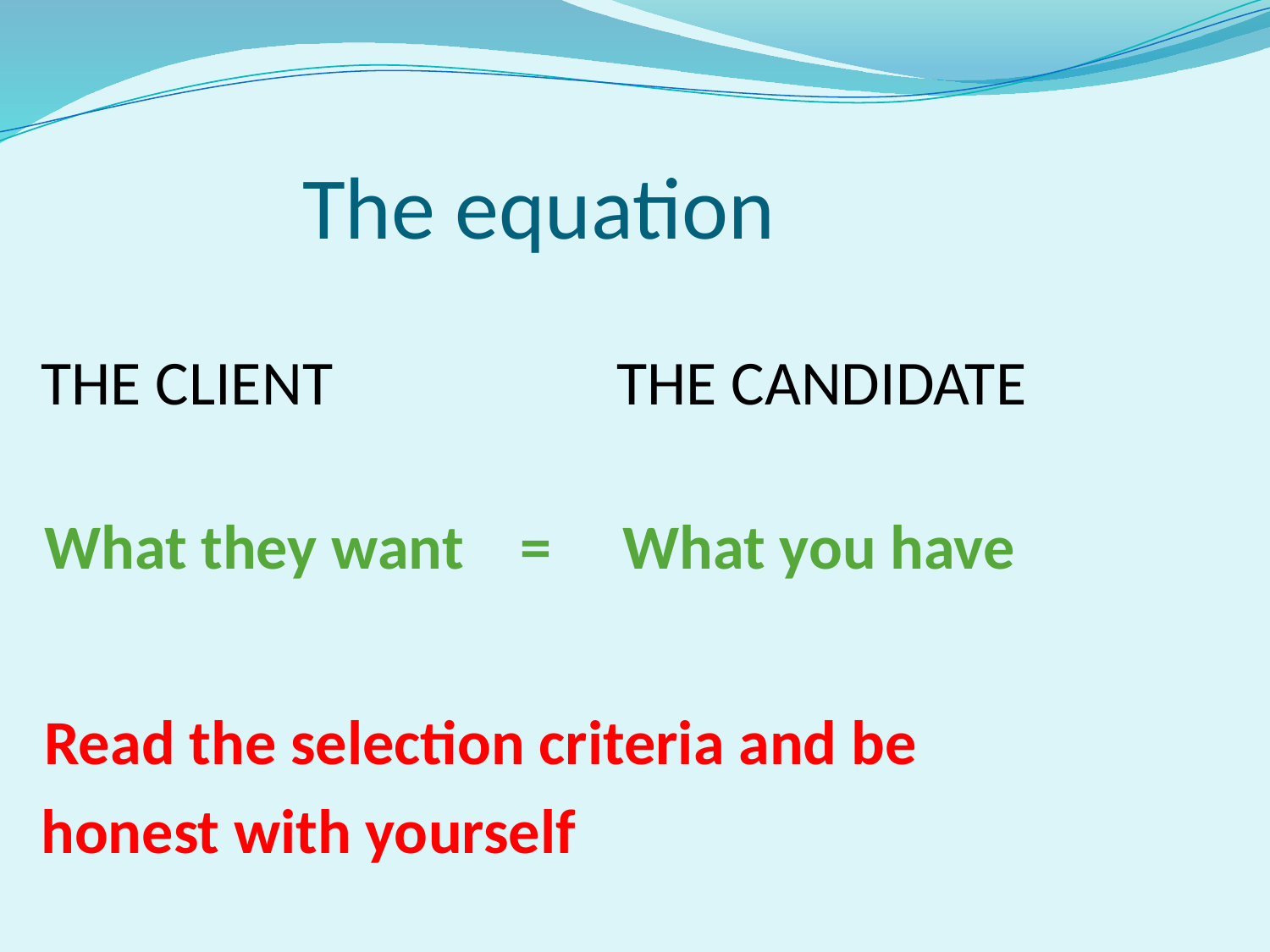

# The equation

  THE CLIENT                    THE CANDIDATE

  What they want    =     What you have

  Read the selection criteria and be
  honest with yourself